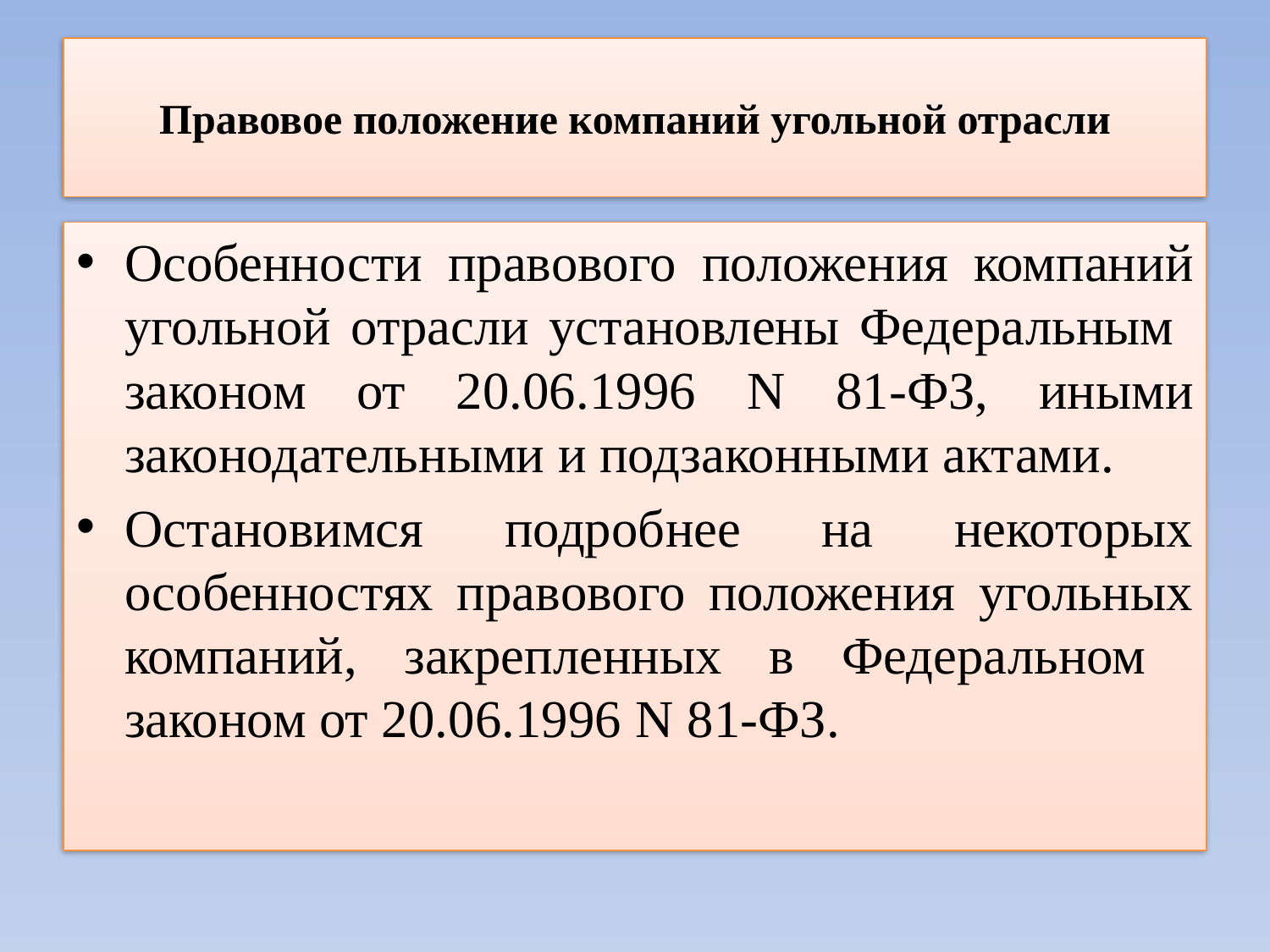

# Правовое положение компаний угольной отрасли
Особенности правового положения компаний угольной отрасли установлены Федеральным  законом от 20.06.1996 N 81-ФЗ, иными законодательными и подзаконными актами.
Остановимся подробнее на некоторых особенностях правового положения угольных компаний, закрепленных в Федеральном  законом от 20.06.1996 N 81-ФЗ.